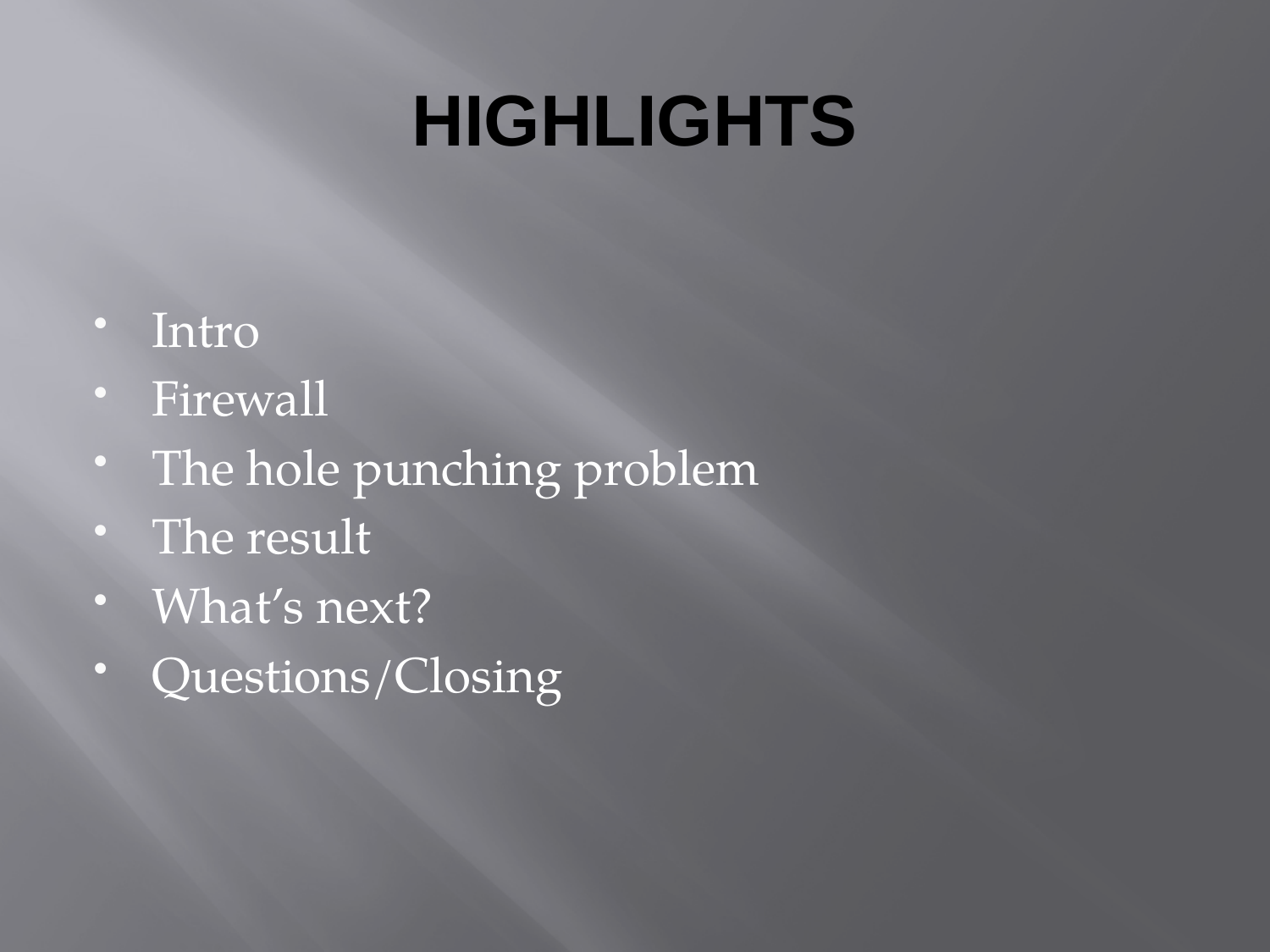

# HIGHLIGHTS

Intro
Firewall
The hole punching problem
The result
What’s next?
Questions/Closing